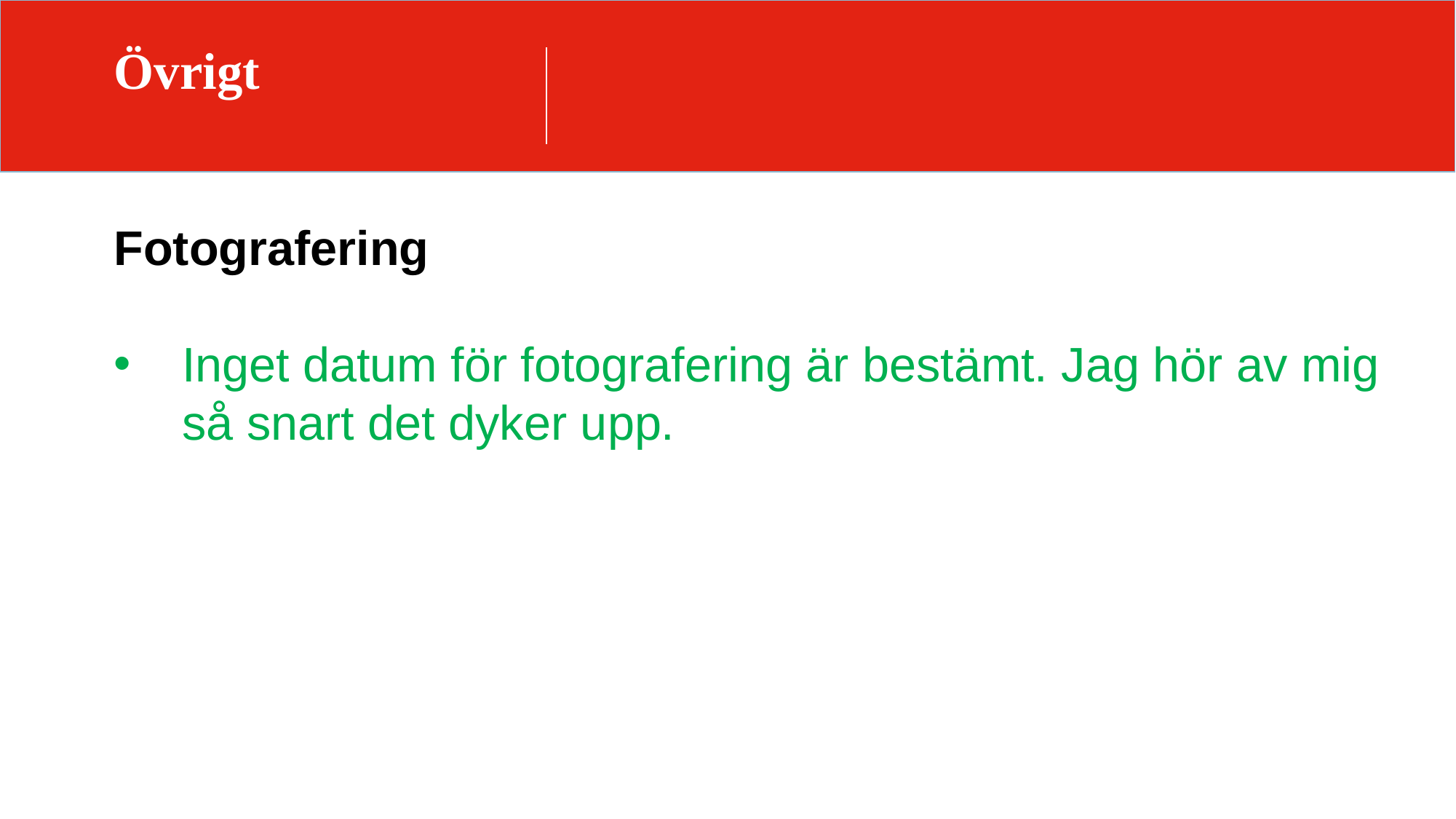

# Övrigt
Fotografering

Inget datum för fotografering är bestämt. Jag hör av mig så snart det dyker upp.